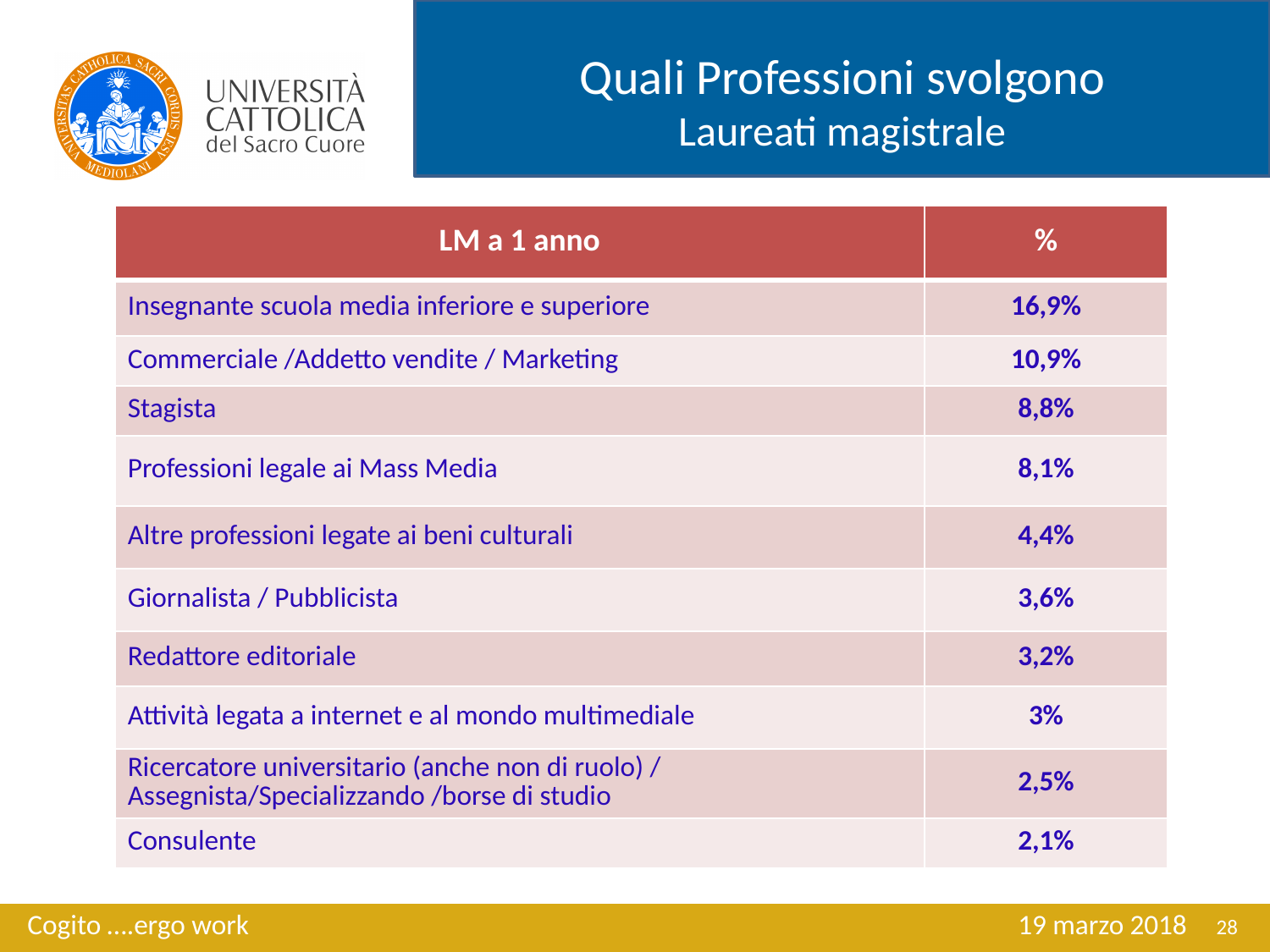

Quali Professioni svolgono
Laureati magistrale

| LM a 1 anno | % |
| --- | --- |
| Insegnante scuola media inferiore e superiore | 16,9% |
| Commerciale /Addetto vendite / Marketing | 10,9% |
| Stagista | 8,8% |
| Professioni legale ai Mass Media | 8,1% |
| Altre professioni legate ai beni culturali | 4,4% |
| Giornalista / Pubblicista | 3,6% |
| Redattore editoriale | 3,2% |
| Attività legata a internet e al mondo multimediale | 3% |
| Ricercatore universitario (anche non di ruolo) / Assegnista/Specializzando /borse di studio | 2,5% |
| Consulente | 2,1% |
Cogito ….ergo work                                   				                19 marzo 2018
28